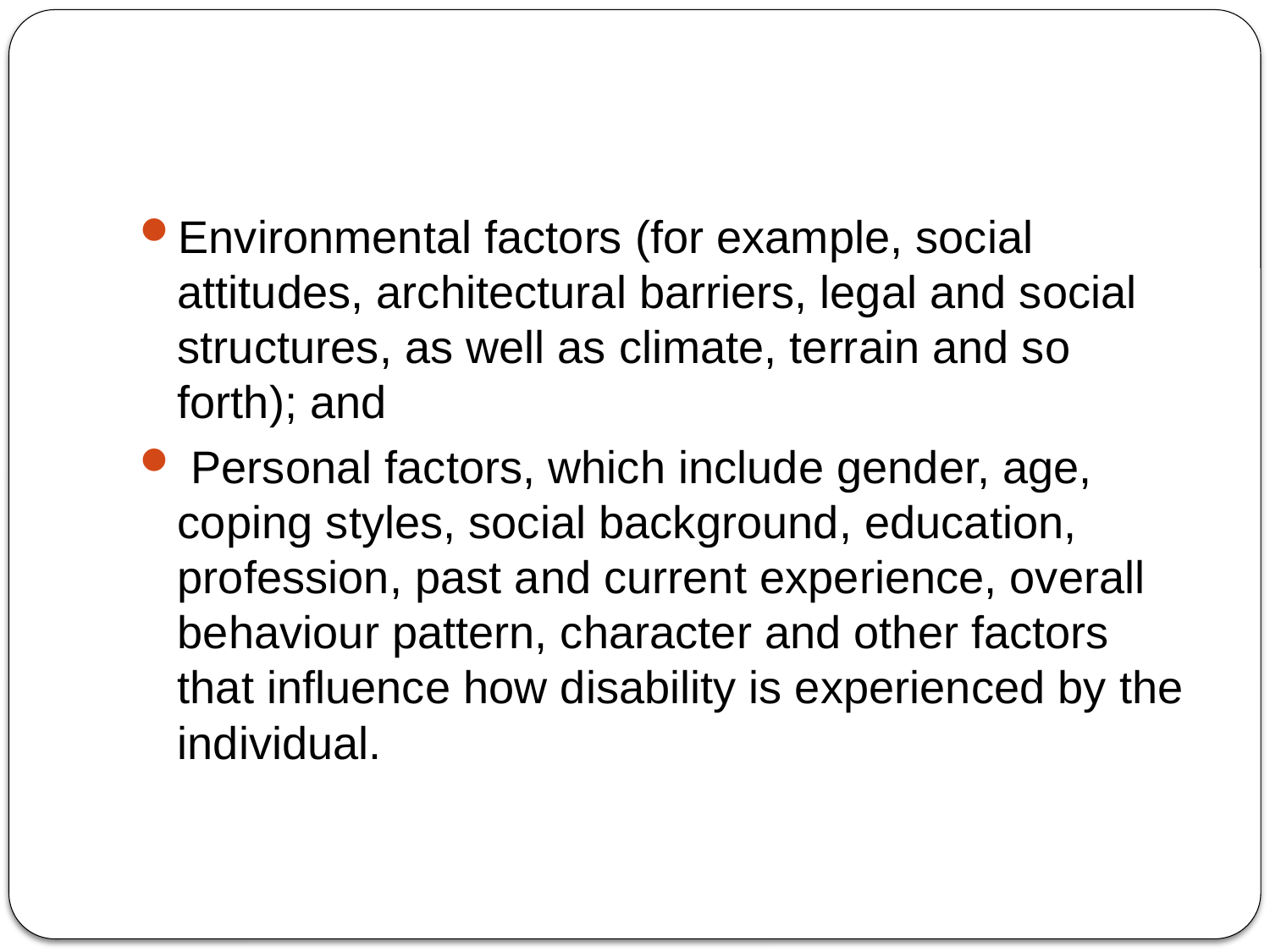

#
Environmental factors (for example, social attitudes, architectural barriers, legal and social structures, as well as climate, terrain and so forth); and
 Personal factors, which include gender, age, coping styles, social background, education, profession, past and current experience, overall behaviour pattern, character and other factors that influence how disability is experienced by the individual.